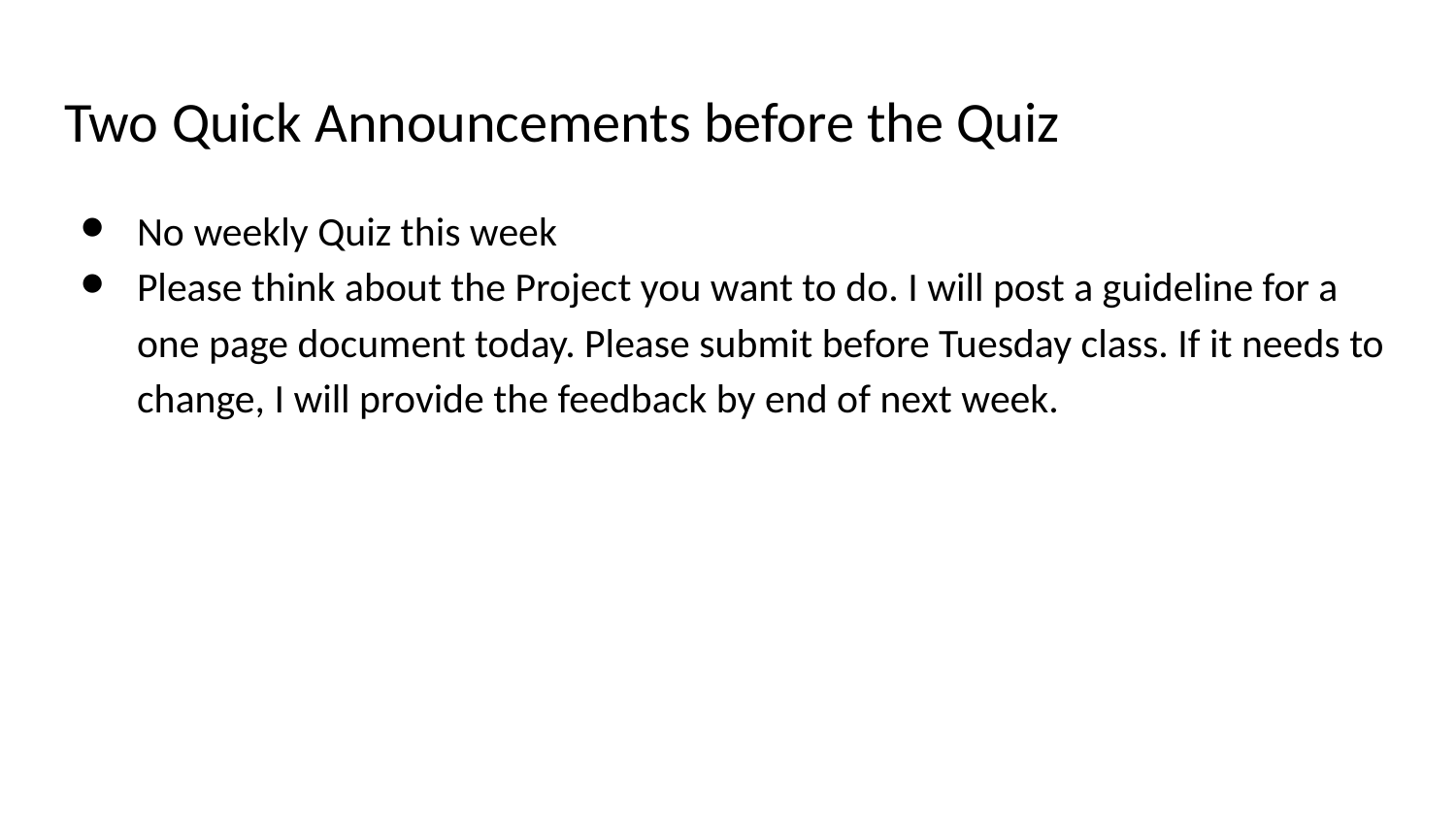

# Two Quick Announcements before the Quiz
No weekly Quiz this week
Please think about the Project you want to do. I will post a guideline for a one page document today. Please submit before Tuesday class. If it needs to change, I will provide the feedback by end of next week.